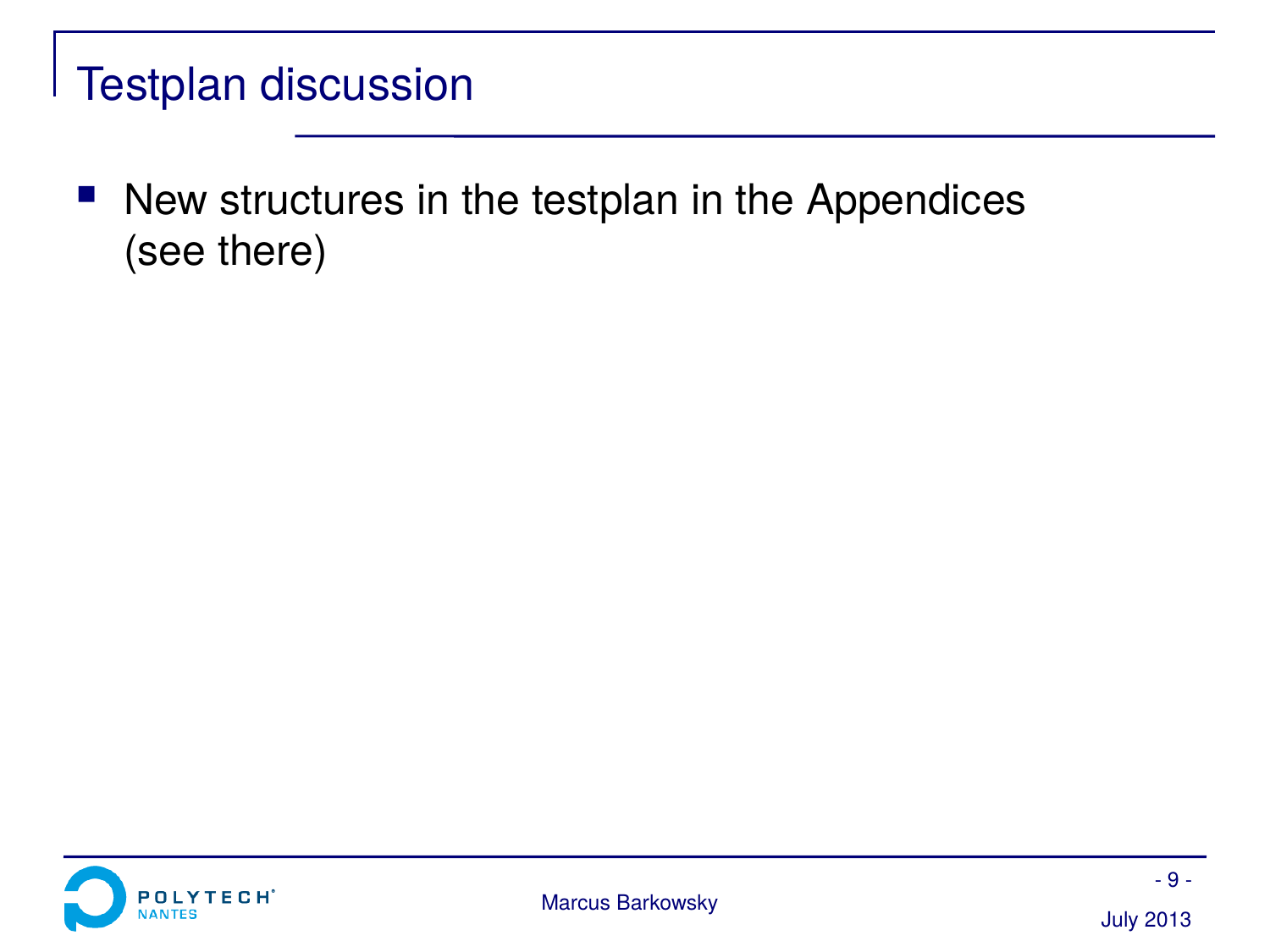

# Testplan discussion
New structures in the testplan in the Appendices
(see there)
- 9 -
Marcus Barkowsky
July 2013